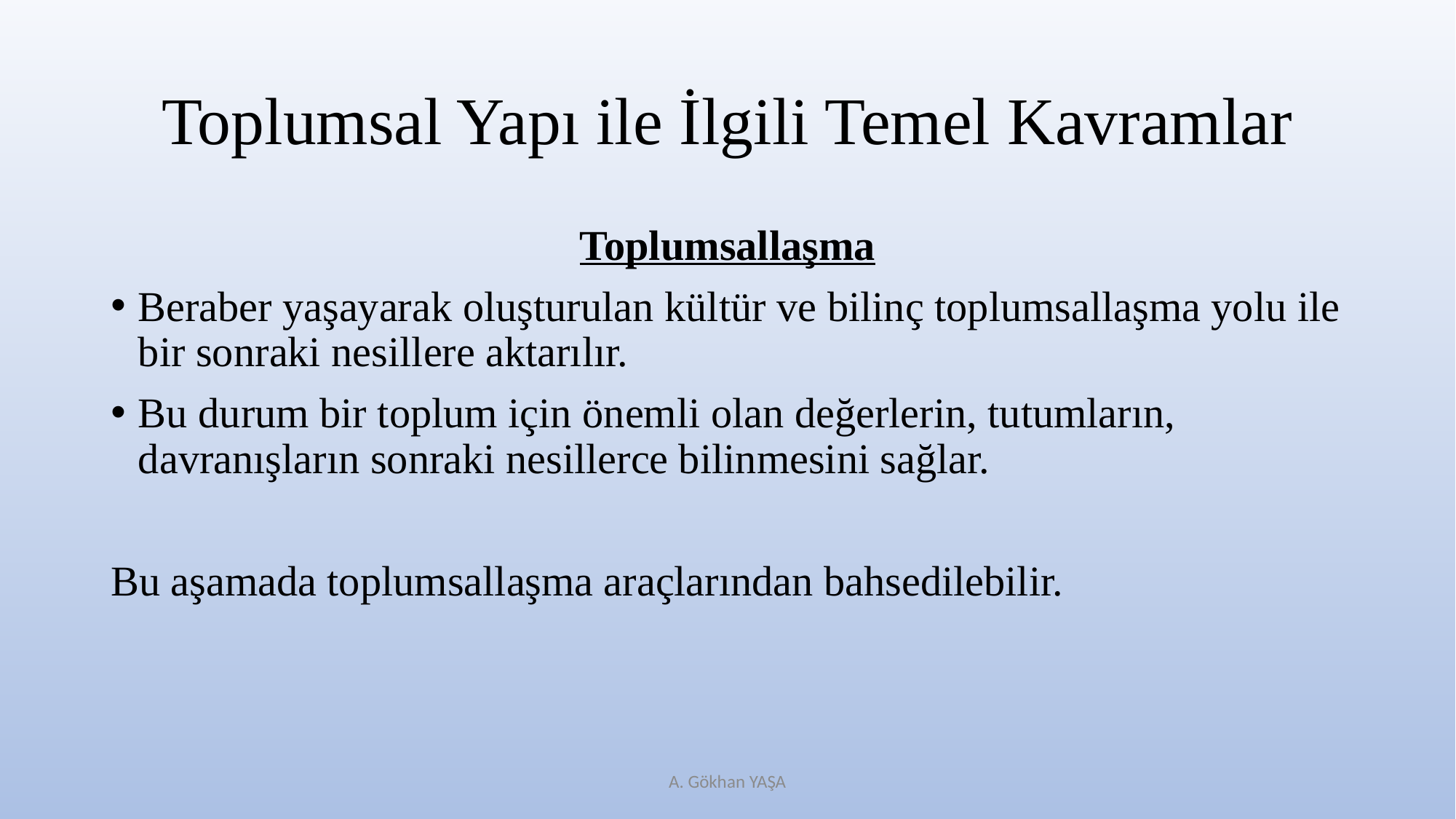

# Toplumsal Yapı ile İlgili Temel Kavramlar
Toplumsallaşma
Beraber yaşayarak oluşturulan kültür ve bilinç toplumsallaşma yolu ile bir sonraki nesillere aktarılır.
Bu durum bir toplum için önemli olan değerlerin, tutumların, davranışların sonraki nesillerce bilinmesini sağlar.

Bu aşamada toplumsallaşma araçlarından bahsedilebilir.
A. Gökhan YAŞA